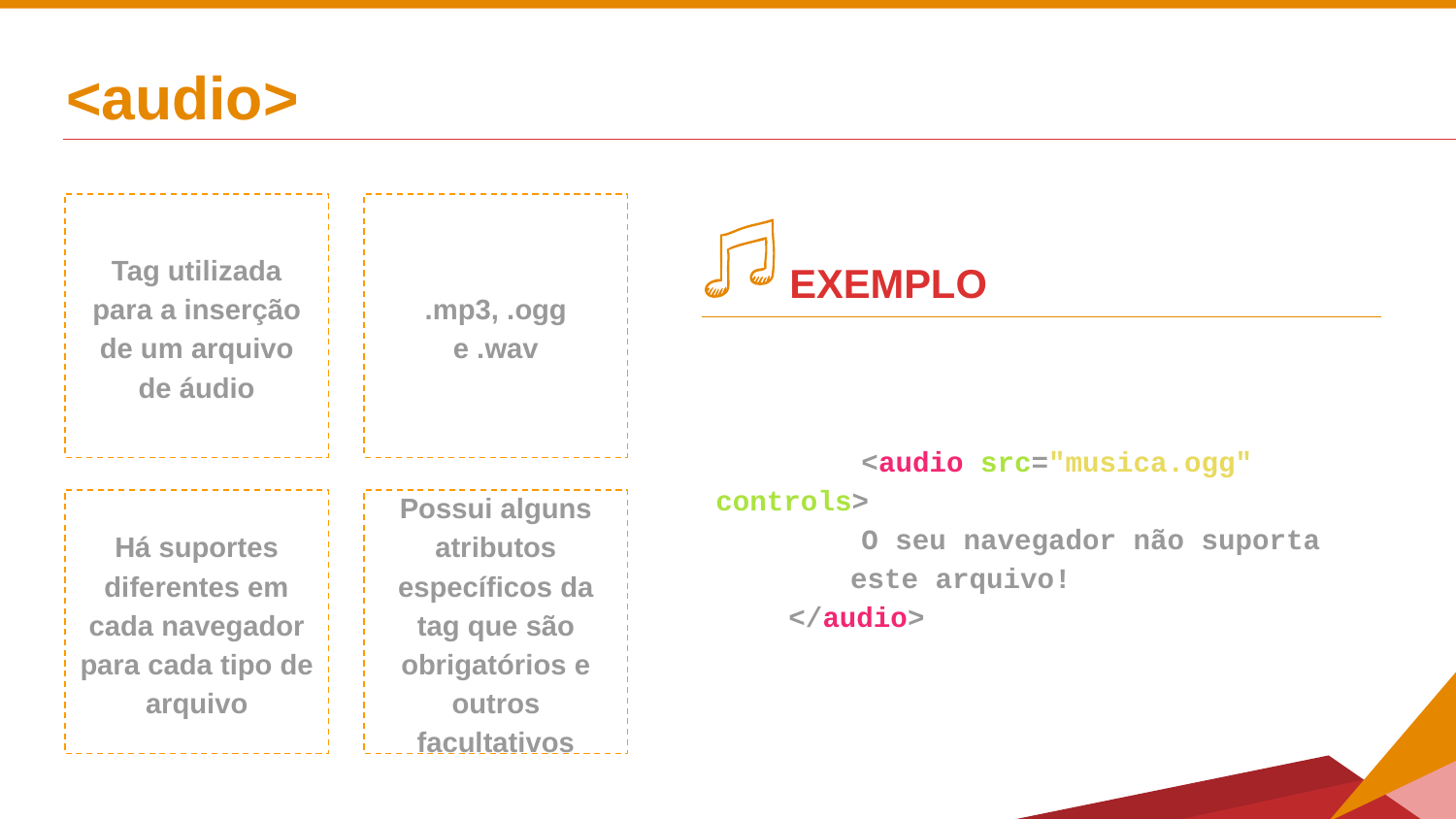

# <audio>
Tag utilizada para a inserção de um arquivo de áudio
.mp3, .ogg e .wav

EXEMPLO
	<audio src="musica.ogg" controls>
	O seu navegador não suporta
este arquivo!
</audio>
Há suportes diferentes em cada navegador para cada tipo de arquivo
Possui alguns atributos específicos da tag que são obrigatórios e outros facultativos